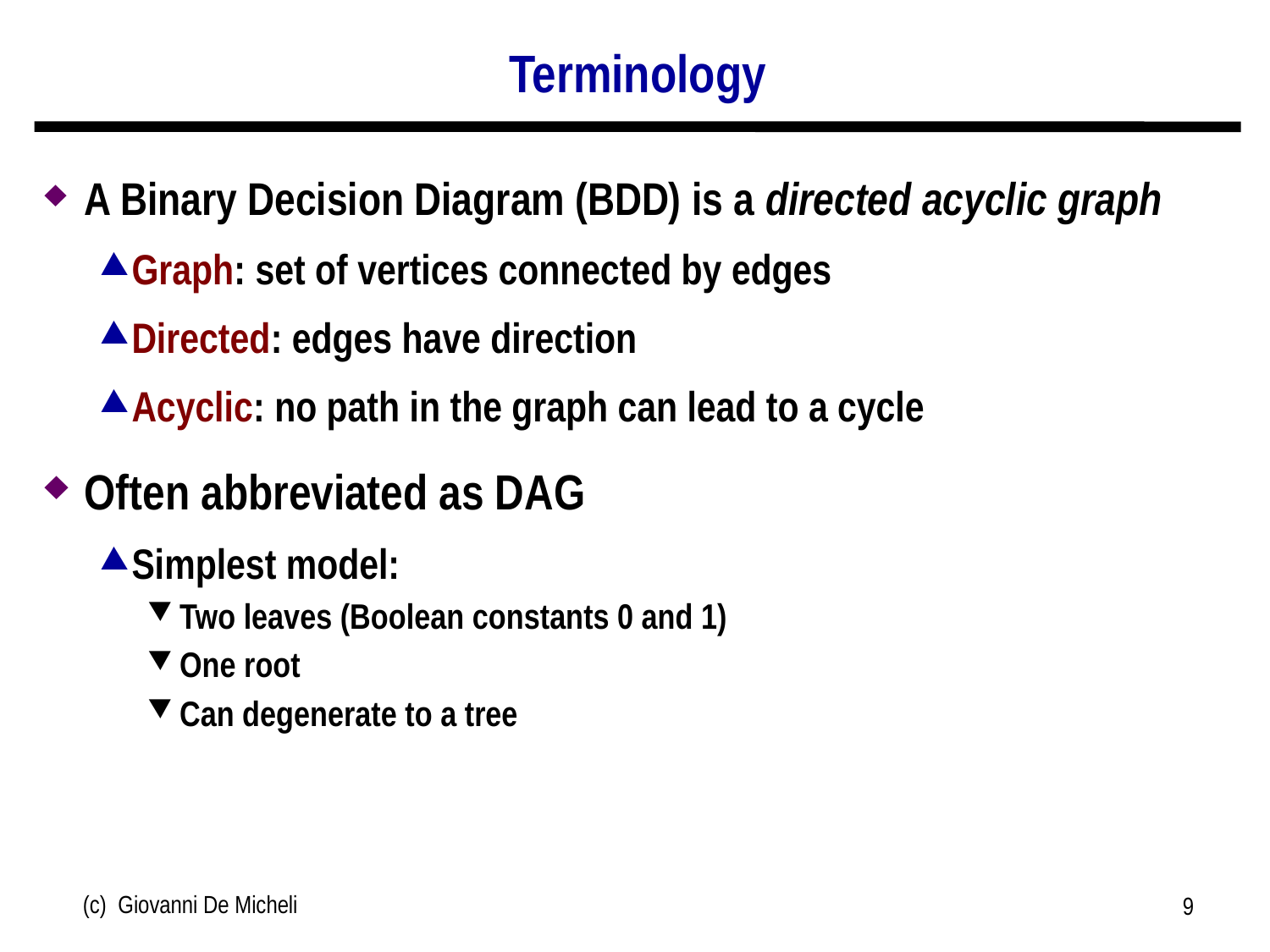

# Terminology
A Binary Decision Diagram (BDD) is a directed acyclic graph
Graph: set of vertices connected by edges
Directed: edges have direction
Acyclic: no path in the graph can lead to a cycle
Often abbreviated as DAG
Simplest model:
Two leaves (Boolean constants 0 and 1)
One root
Can degenerate to a tree
(c)  Giovanni De Micheli
9